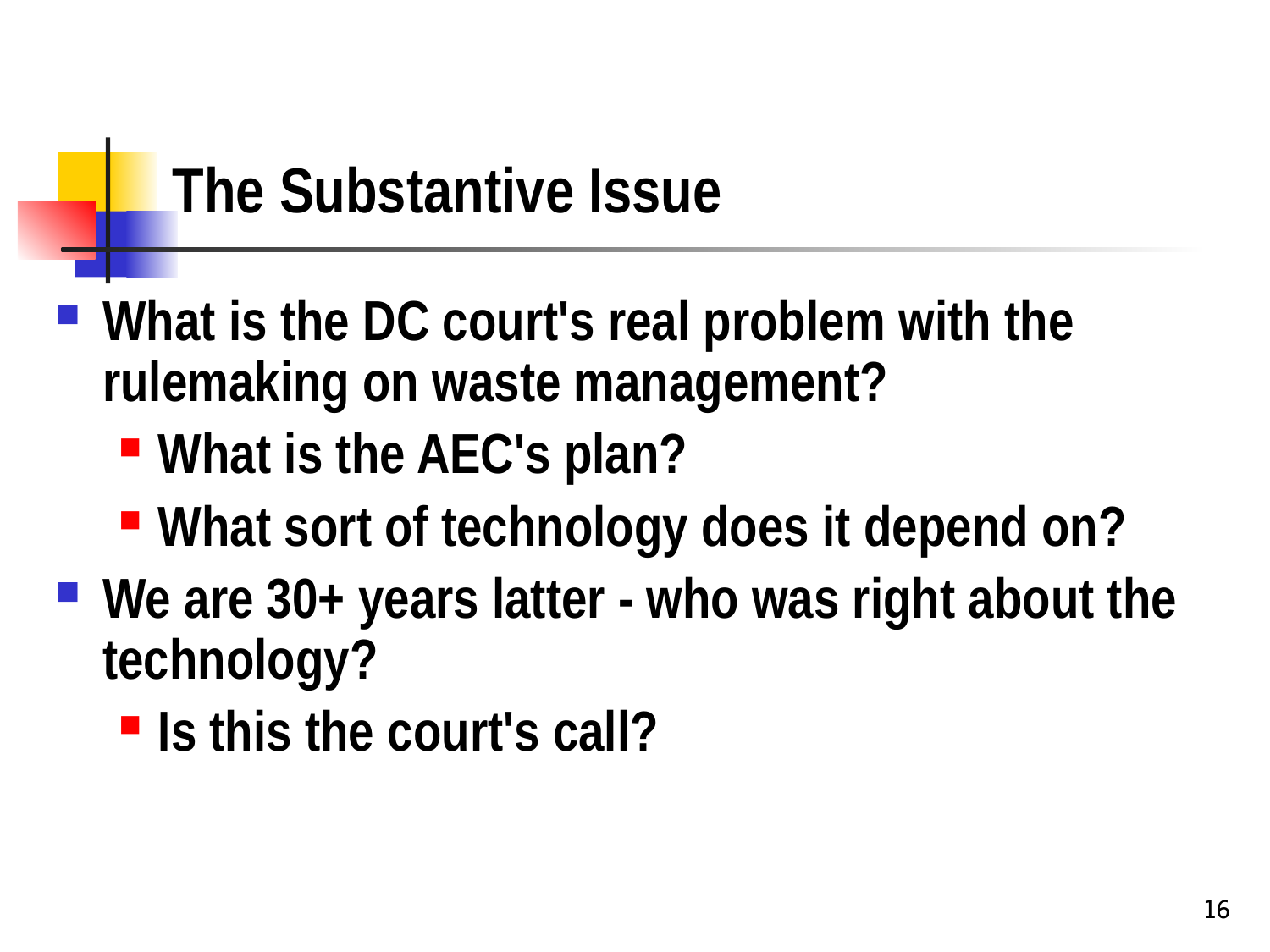

# The Substantive Issue
What is the DC court's real problem with the rulemaking on waste management?
What is the AEC's plan?
What sort of technology does it depend on?
We are 30+ years latter - who was right about the technology?
Is this the court's call?
16